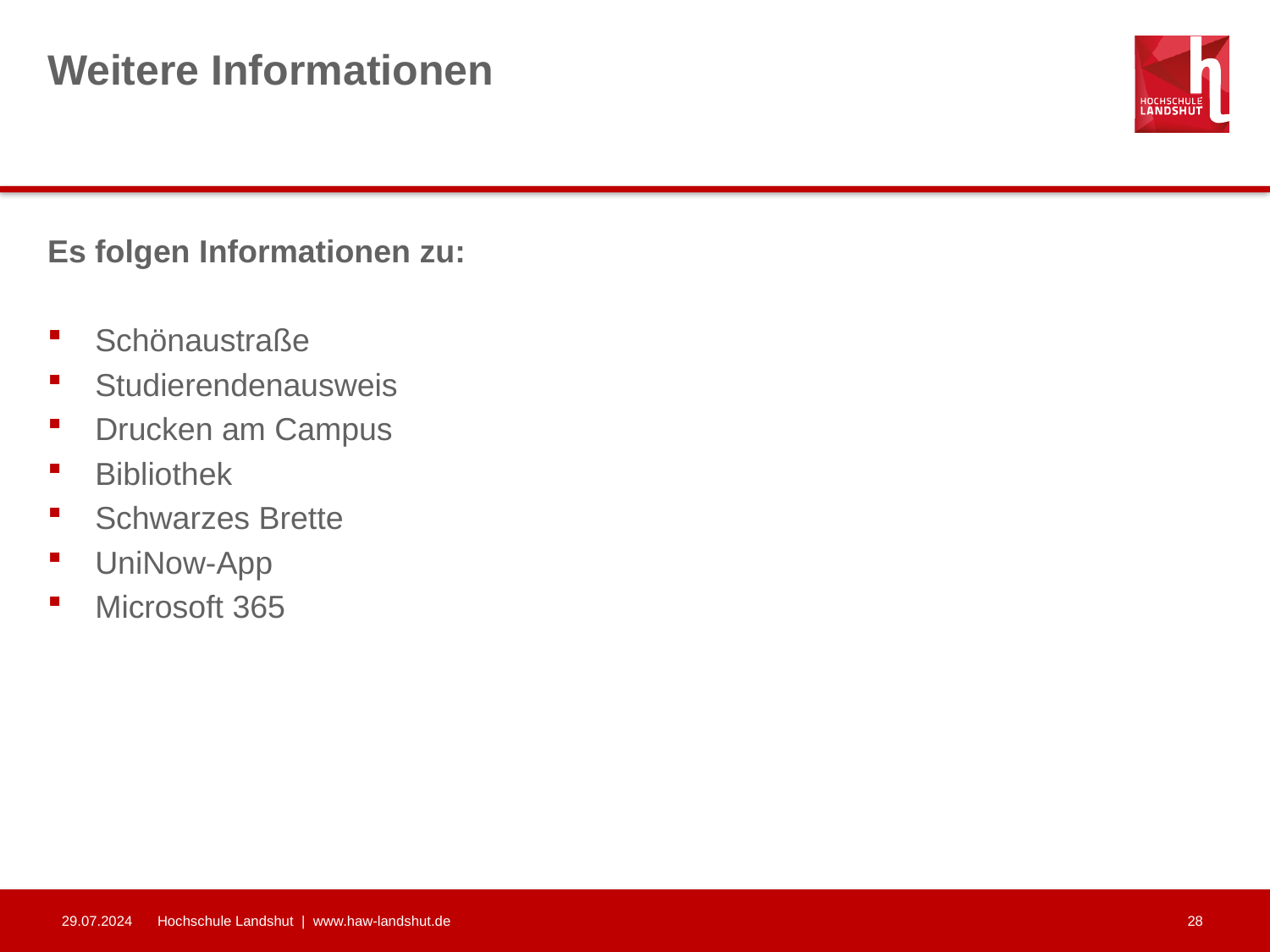

# Weitere Informationen
Es folgen Informationen zu:

Schönaustraße
Studierendenausweis
Drucken am Campus
Bibliothek
Schwarzes Brette
UniNow-App
Microsoft 365
29.07.2024
Hochschule Landshut  |  www.haw-landshut.de